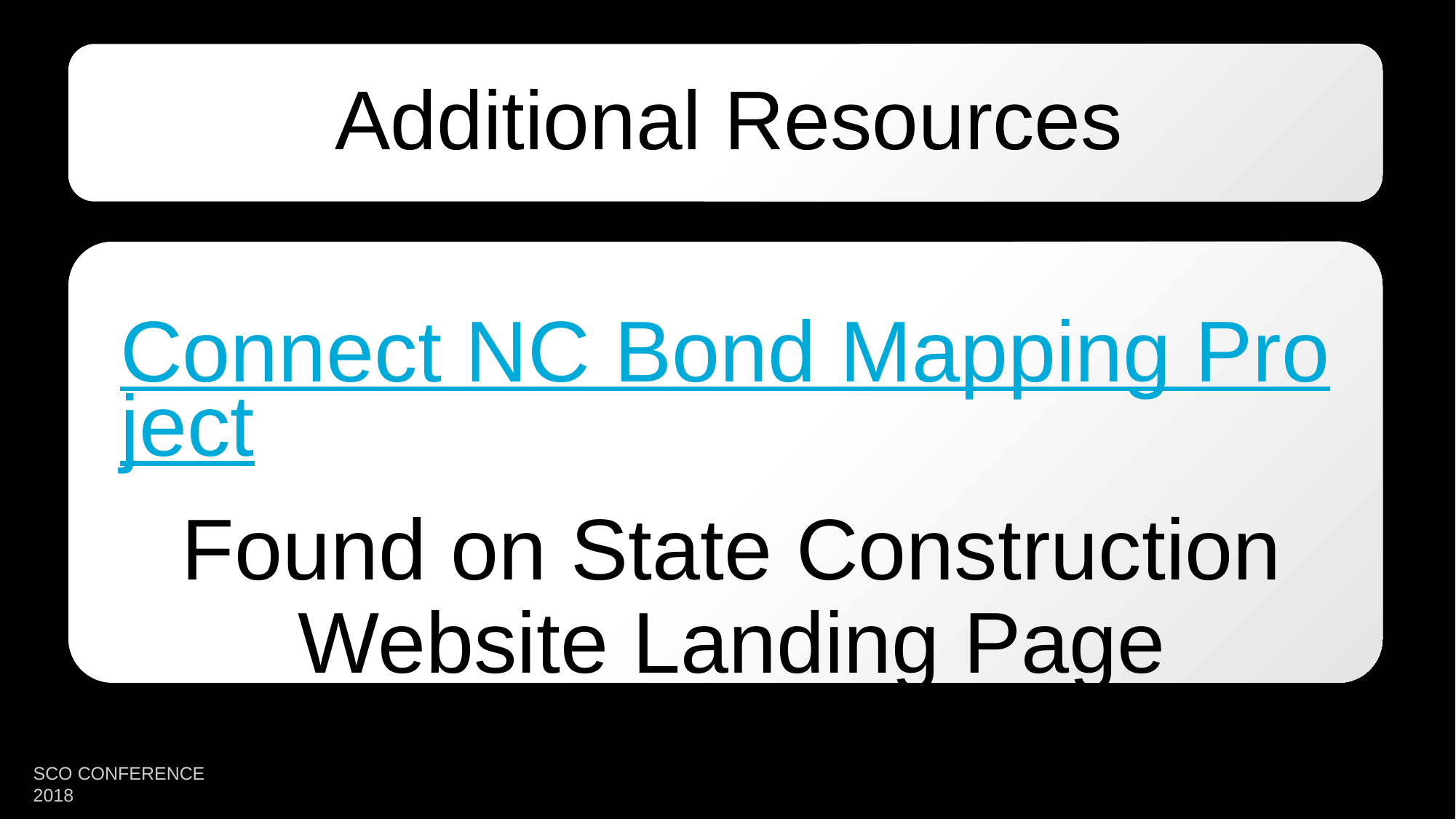

Additional Resources
Connect NC Bond Mapping Project
Found on State Construction Website Landing Page
SCO Conference 2018